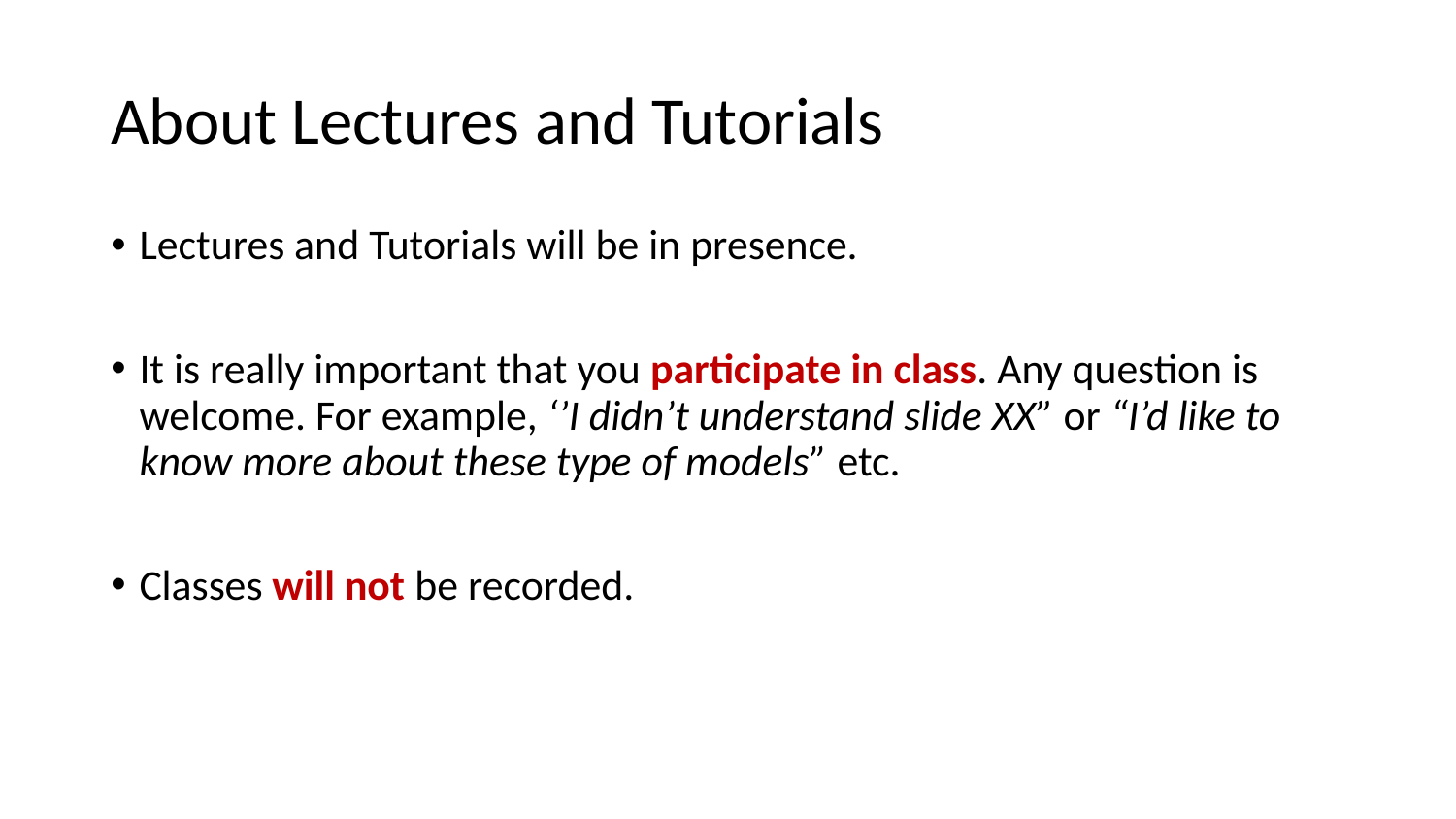

# About Lectures and Tutorials
Lectures and Tutorials will be in presence.

It is really important that you participate in class. Any question is welcome. For example, ‘’I didn’t understand slide XX” or “I’d like to know more about these type of models” etc.

Classes will not be recorded.